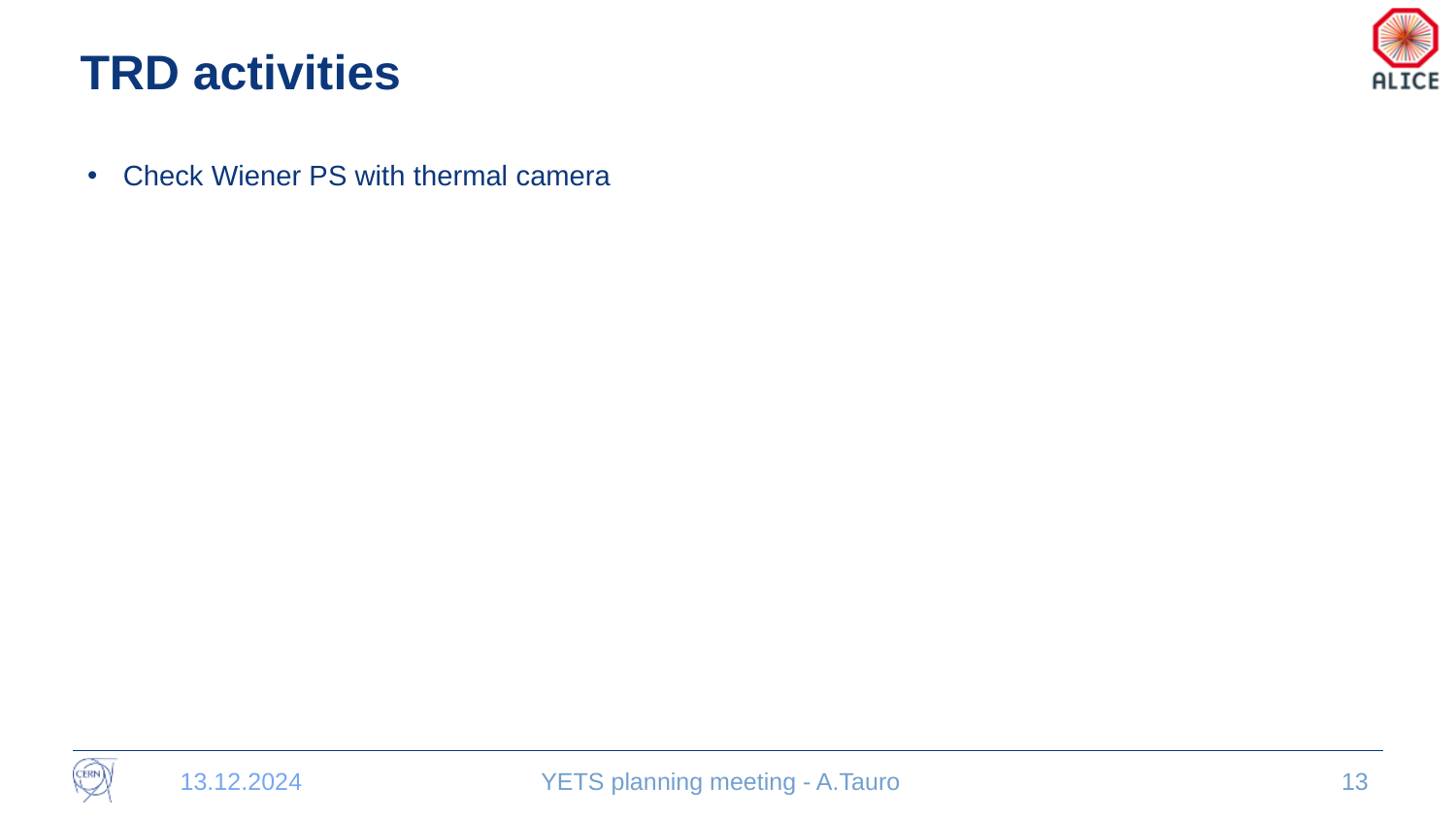

# TRD activities
Check Wiener PS with thermal camera
13.12.2024
YETS planning meeting - A.Tauro
13